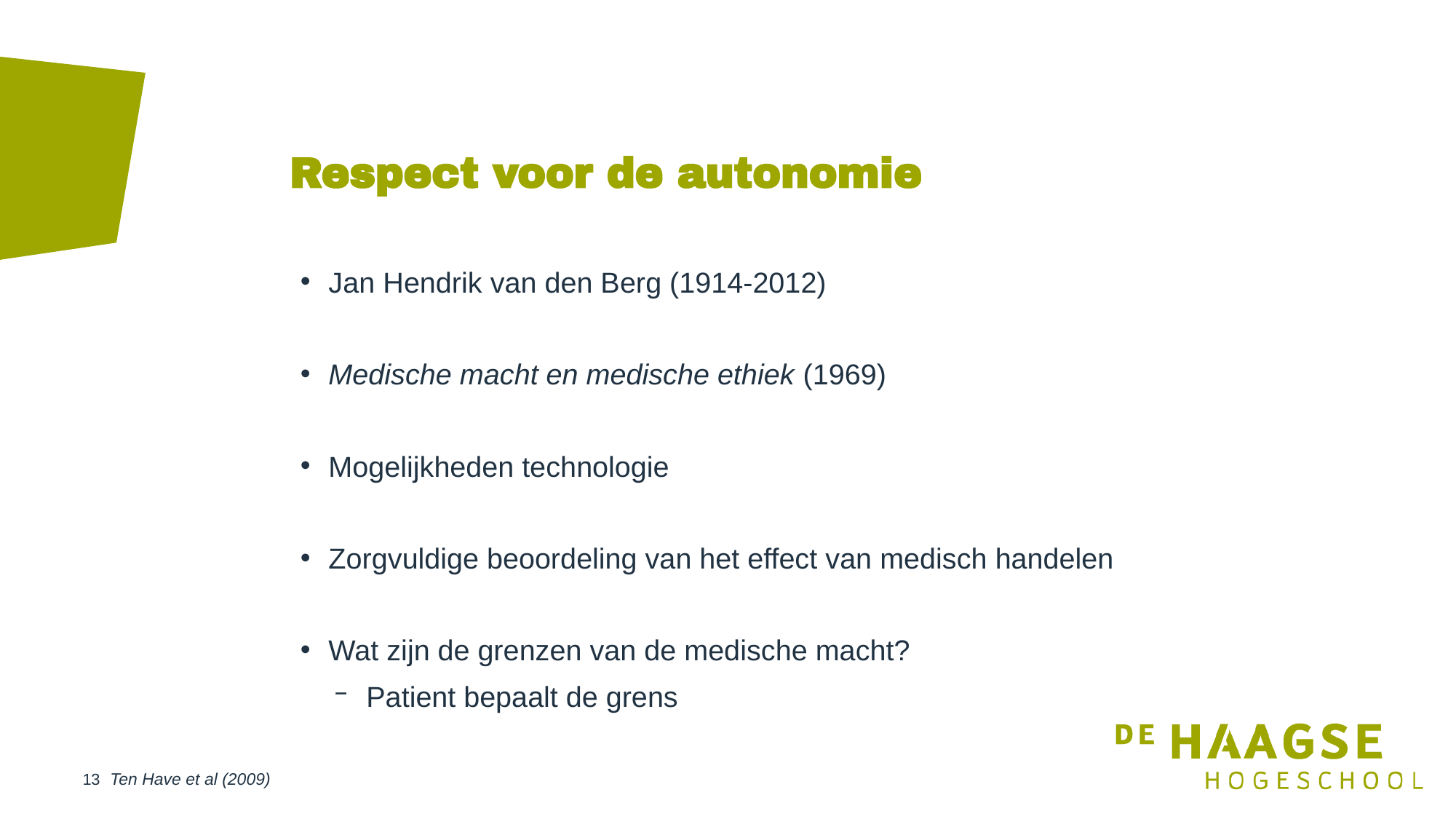

# Respect voor de autonomie
Jan Hendrik van den Berg (1914-2012)

Medische macht en medische ethiek (1969)

Mogelijkheden technologie

Zorgvuldige beoordeling van het effect van medisch handelen

Wat zijn de grenzen van de medische macht?
Patient bepaalt de grens
Ten Have et al (2009)
13